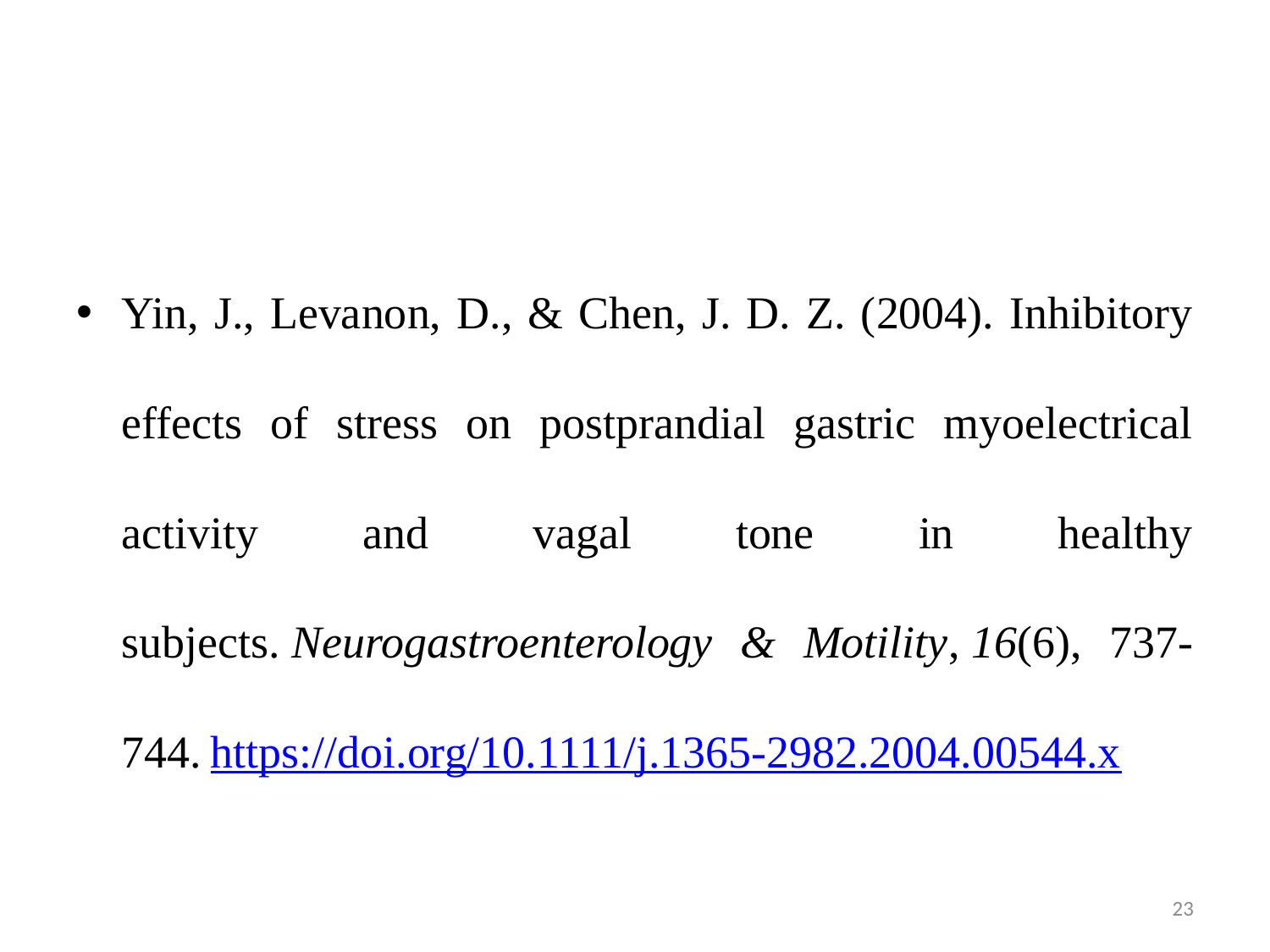

Yin, J., Levanon, D., & Chen, J. D. Z. (2004). Inhibitory effects of stress on postprandial gastric myoelectrical activity and vagal tone in healthy subjects. Neurogastroenterology & Motility, 16(6), 737-744. https://doi.org/10.1111/j.1365-2982.2004.00544.x

23